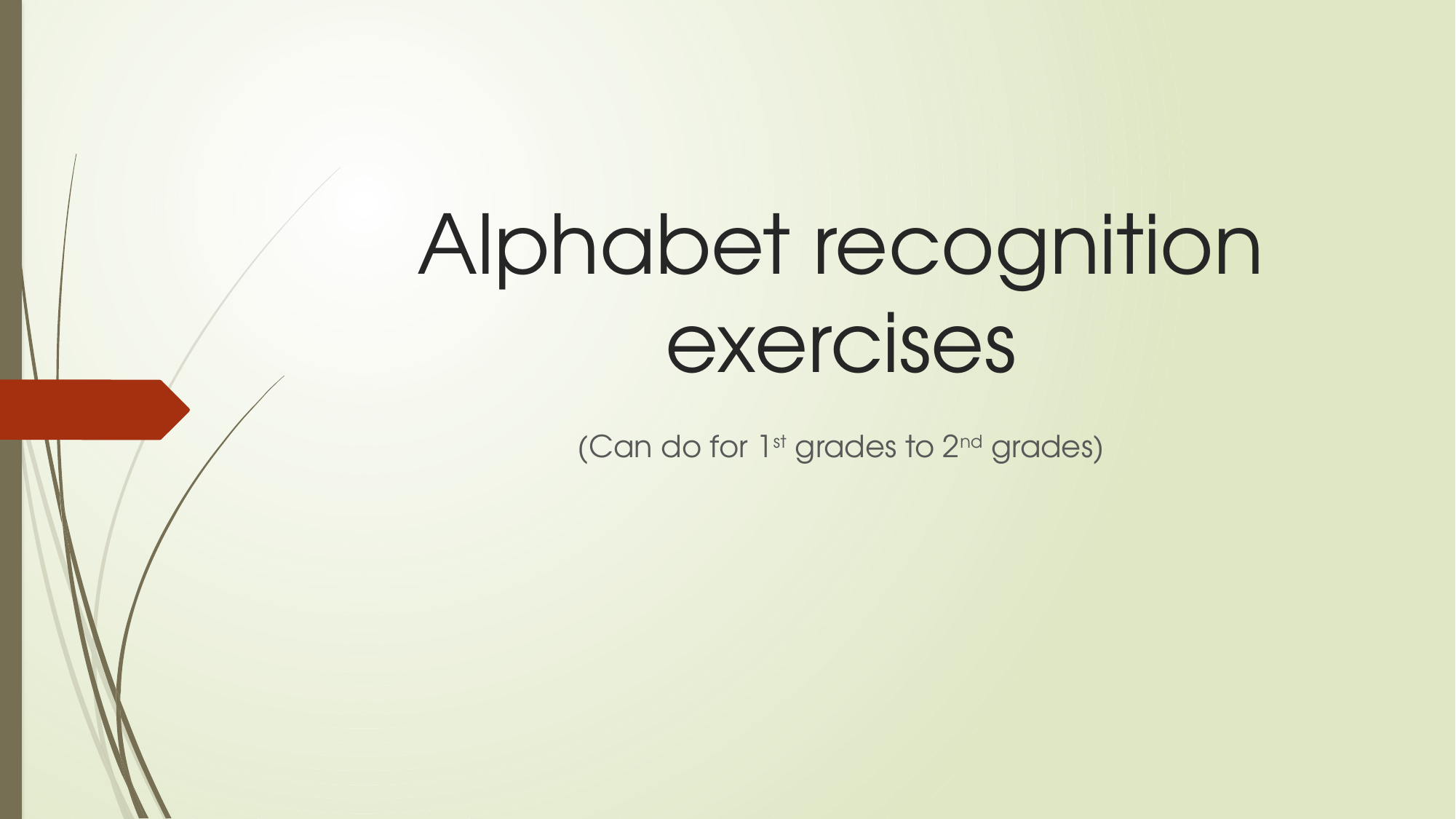

# Alphabet recognition exercises
(Can do for 1st grades to 2nd grades)